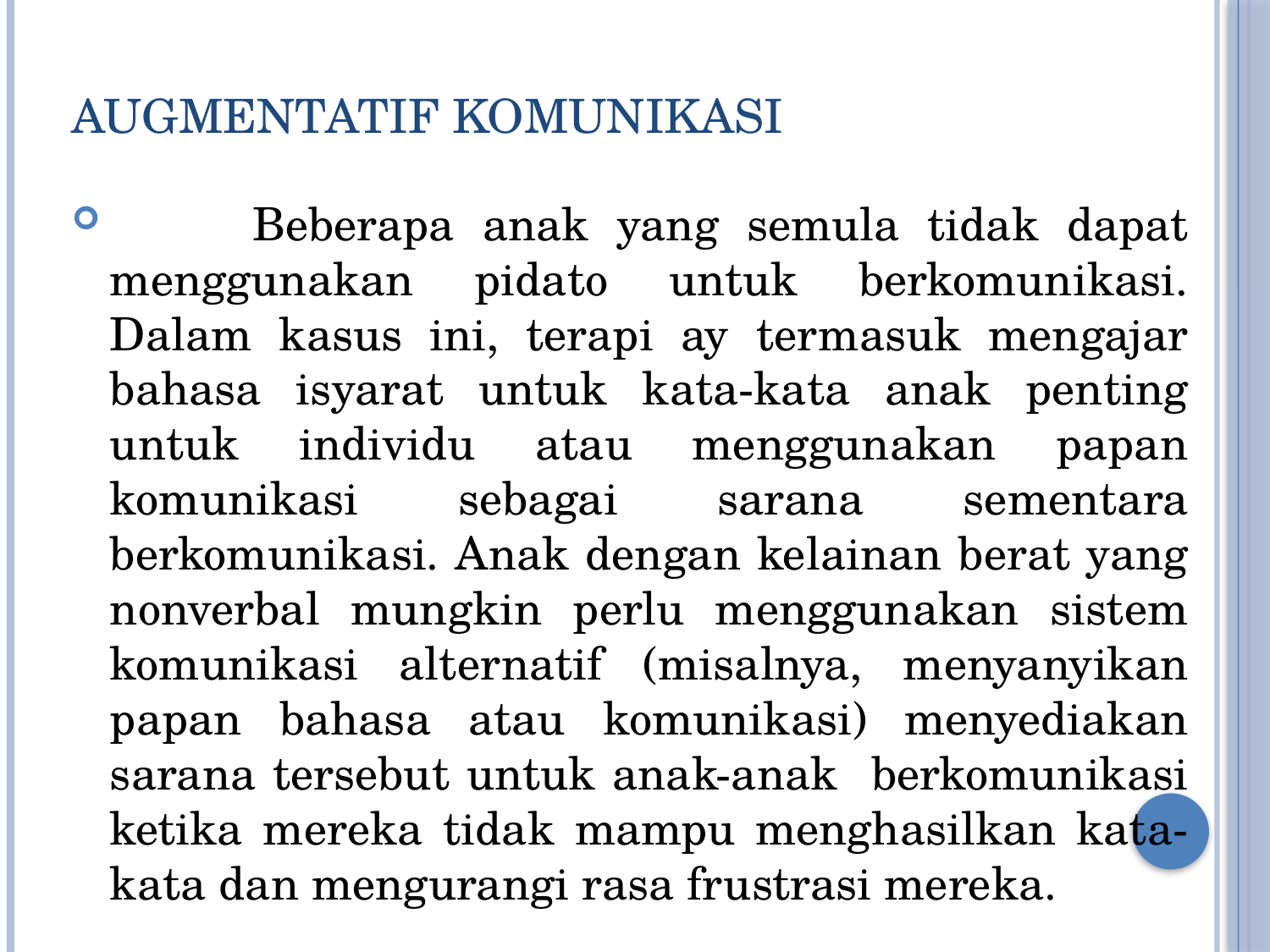

# Augmentatif Komunikasi
 	Beberapa anak yang semula tidak dapat menggunakan pidato untuk berkomunikasi. Dalam kasus ini, terapi ay termasuk mengajar bahasa isyarat untuk kata-kata anak penting untuk individu atau menggunakan papan komunikasi sebagai sarana sementara berkomunikasi. Anak dengan kelainan berat yang nonverbal mungkin perlu menggunakan sistem komunikasi alternatif (misalnya, menyanyikan papan bahasa atau komunikasi) menyediakan sarana tersebut untuk anak-anak  berkomunikasi ketika mereka tidak mampu menghasilkan kata-kata dan mengurangi rasa frustrasi mereka.